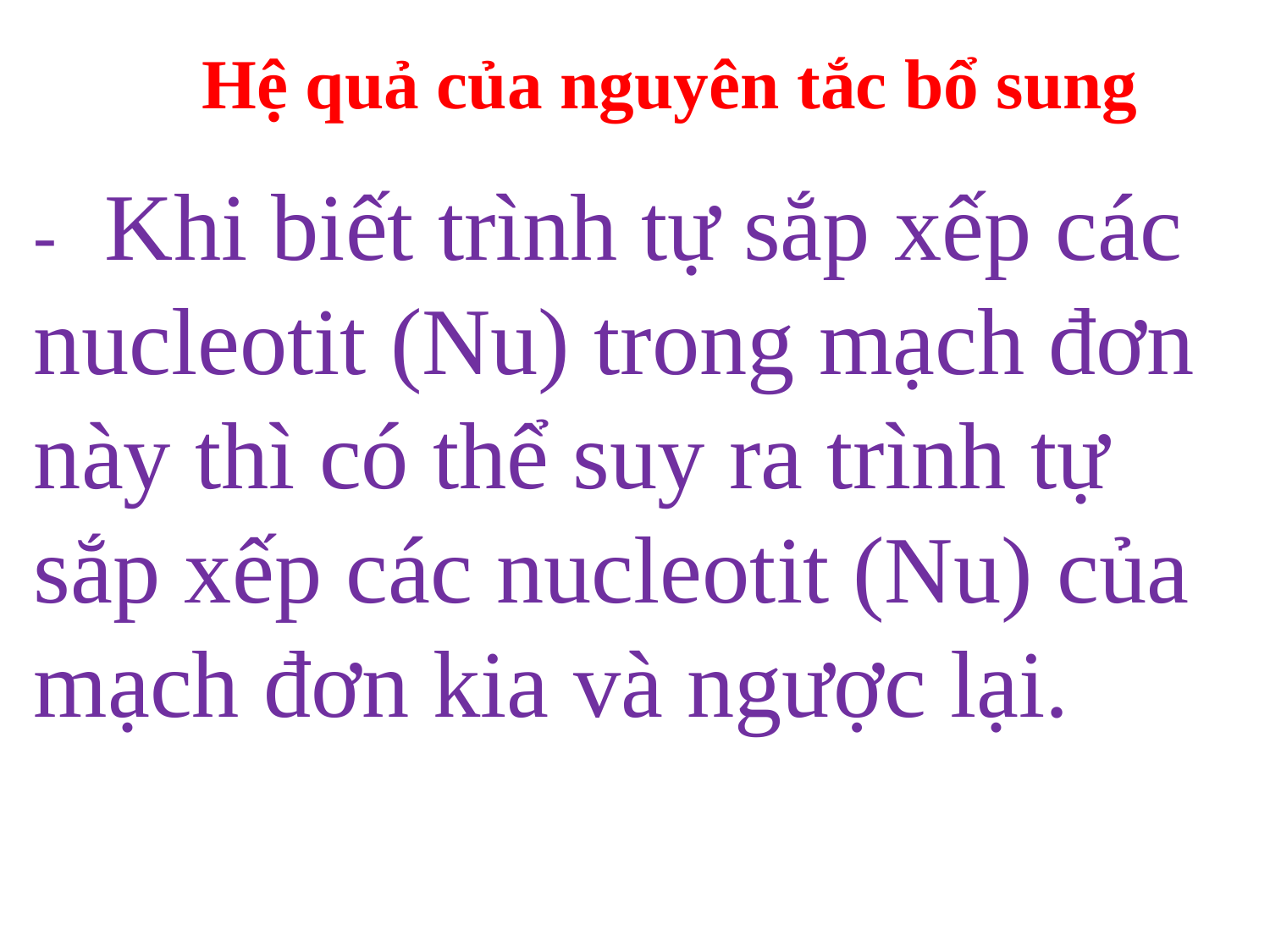

Hệ quả của nguyên tắc bổ sung
-  Khi biết trình tự sắp xếp các nucleotit (Nu) trong mạch đơn này thì có thể suy ra trình tự sắp xếp các nucleotit (Nu) của mạch đơn kia và ngược lại.